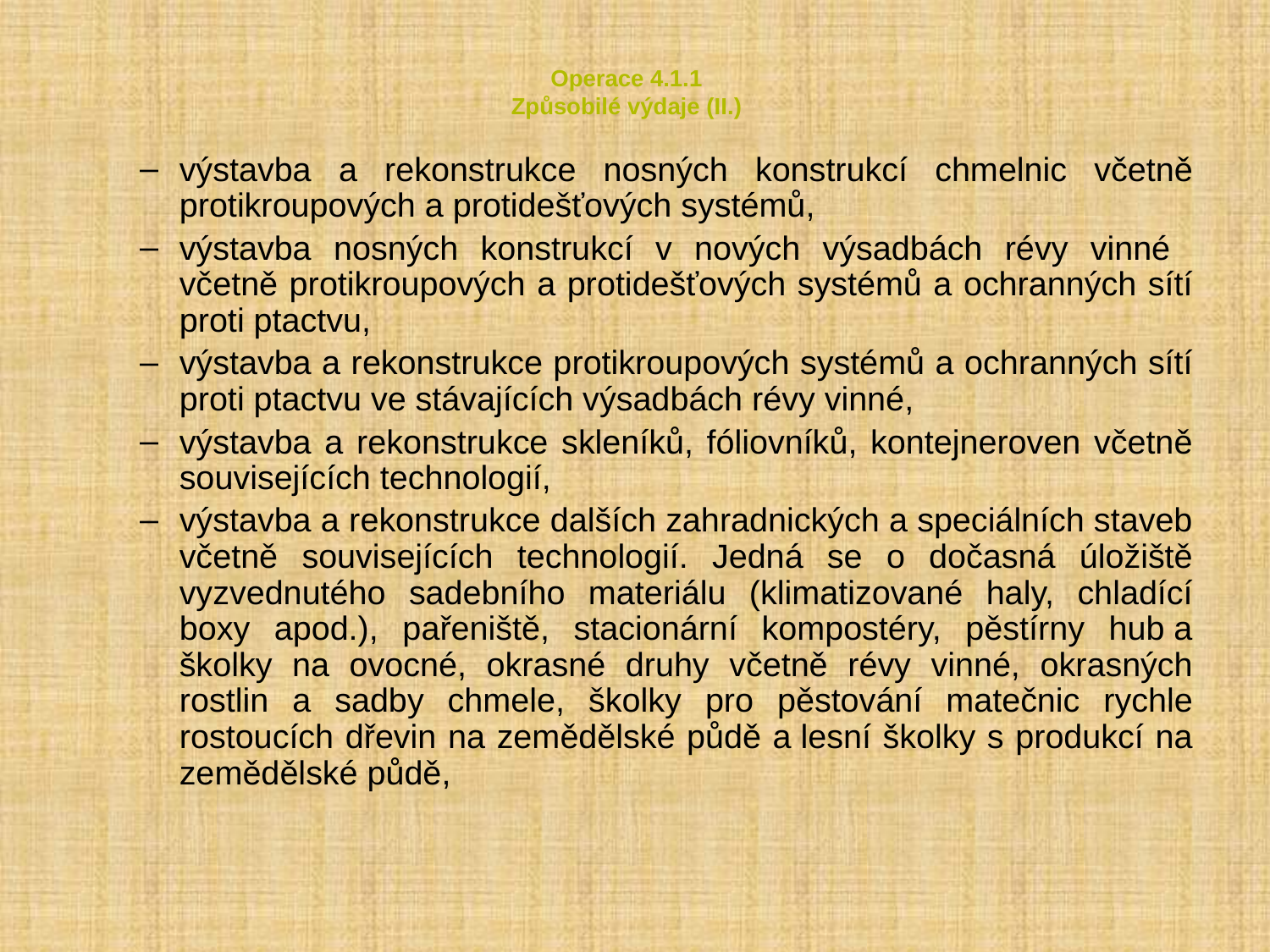

# Operace 4.1.1 Způsobilé výdaje (II.)
výstavba a rekonstrukce nosných konstrukcí chmelnic včetně protikroupových a protidešťových systémů,
výstavba nosných konstrukcí v nových výsadbách révy vinné  včetně protikroupových a protidešťových systémů a ochranných sítí proti ptactvu,
výstavba a rekonstrukce protikroupových systémů a ochranných sítí proti ptactvu ve stávajících výsadbách révy vinné,
výstavba a rekonstrukce skleníků, fóliovníků, kontejneroven včetně souvisejících technologií,
výstavba a rekonstrukce dalších zahradnických a speciálních staveb včetně souvisejících technologií. Jedná se o dočasná úložiště vyzvednutého sadebního materiálu (klimatizované haly, chladící boxy apod.), pařeniště, stacionární kompostéry, pěstírny hub a školky na ovocné, okrasné druhy včetně révy vinné, okrasných rostlin a sadby chmele, školky pro pěstování matečnic rychle rostoucích dřevin na zemědělské půdě a lesní školky s produkcí na zemědělské půdě,